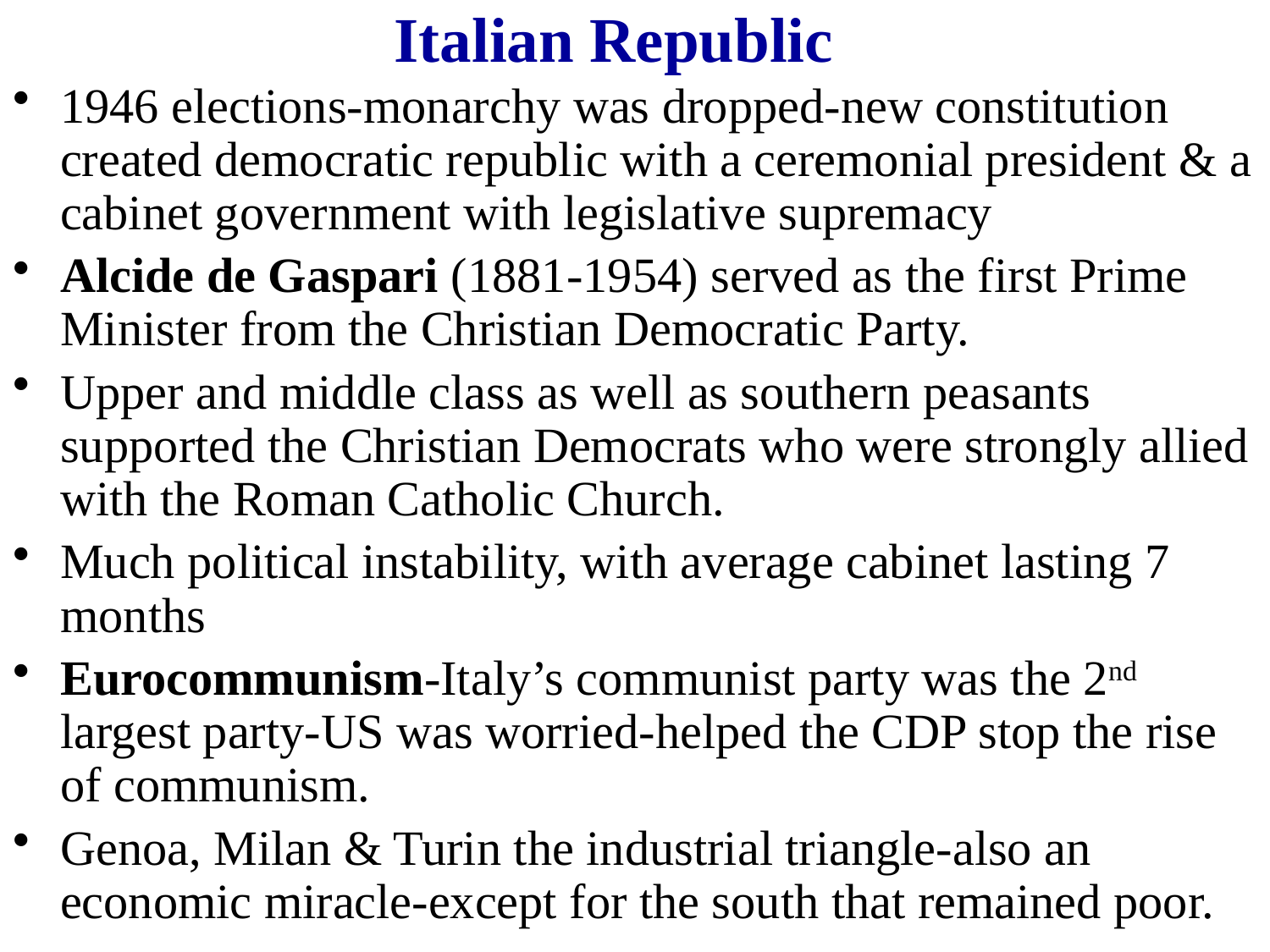

# Italian Republic
1946 elections-monarchy was dropped-new constitution created democratic republic with a ceremonial president & a cabinet government with legislative supremacy
Alcide de Gaspari (1881-1954) served as the first Prime Minister from the Christian Democratic Party.
Upper and middle class as well as southern peasants supported the Christian Democrats who were strongly allied with the Roman Catholic Church.
Much political instability, with average cabinet lasting 7 months
Eurocommunism-Italy’s communist party was the 2nd largest party-US was worried-helped the CDP stop the rise of communism.
Genoa, Milan & Turin the industrial triangle-also an economic miracle-except for the south that remained poor.